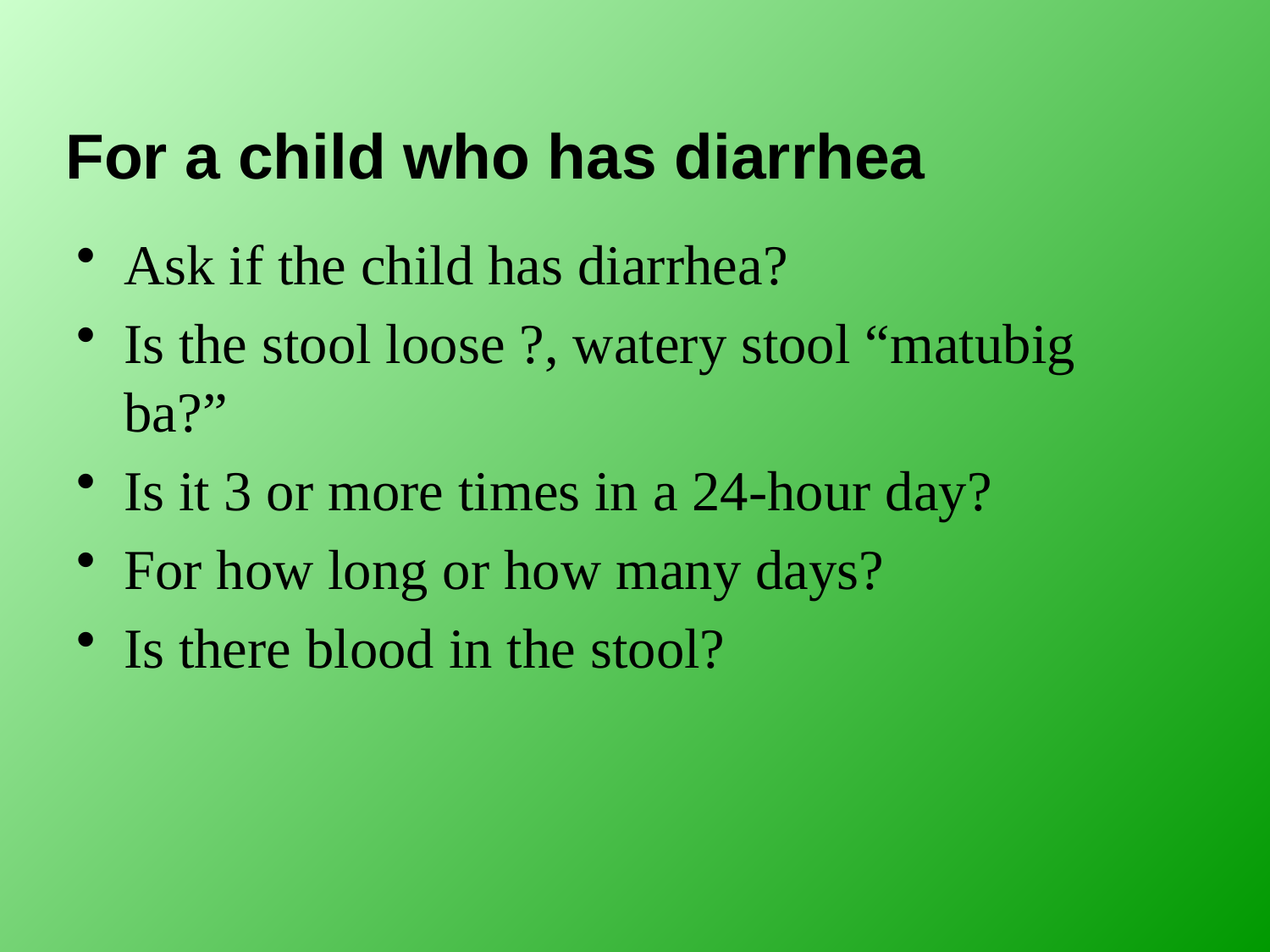

# For a child who has diarrhea
Ask if the child has diarrhea?
Is the stool loose ?, watery stool “matubig ba?”
Is it 3 or more times in a 24-hour day?
For how long or how many days?
Is there blood in the stool?